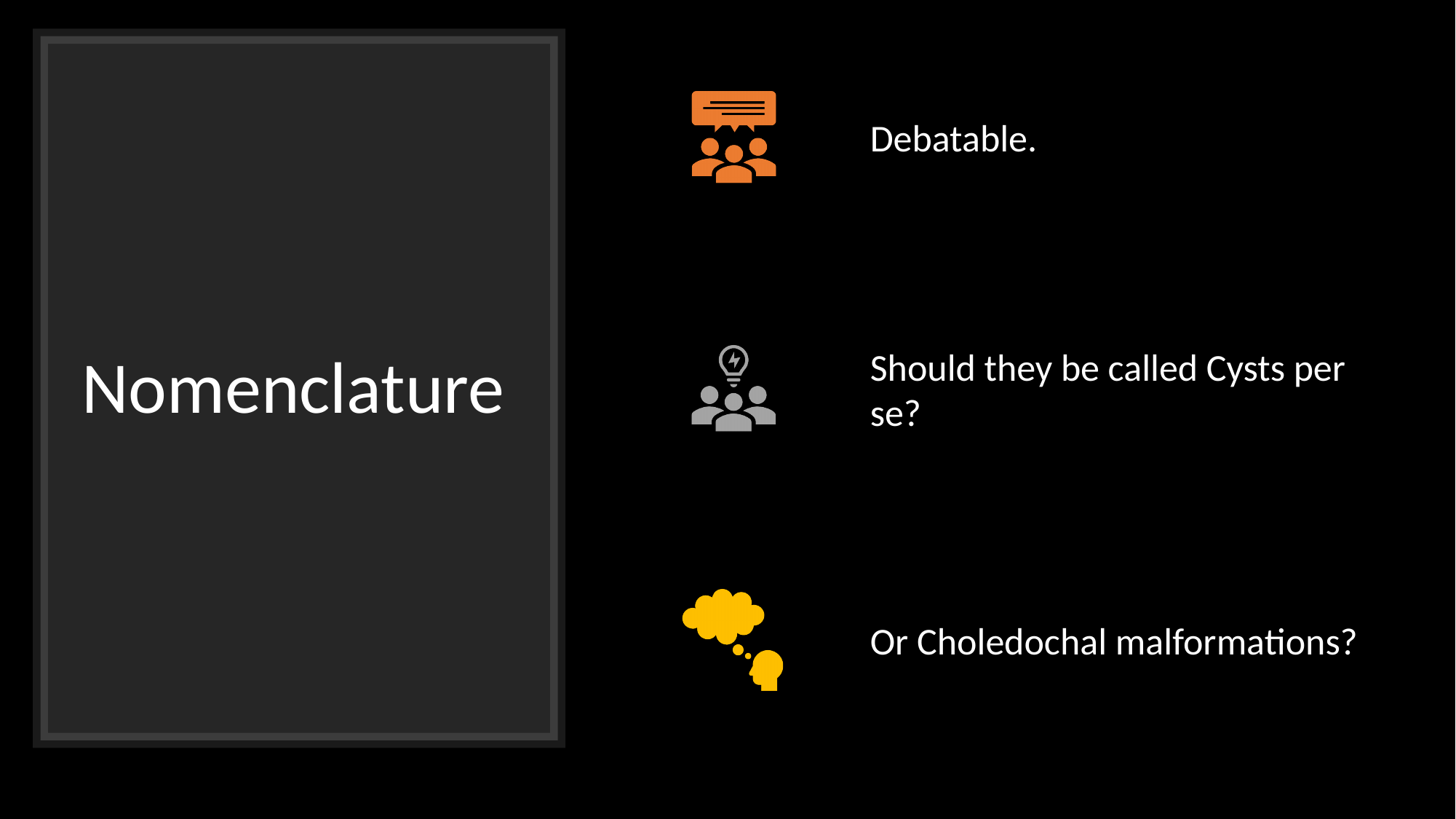

Debatable.
Should they be called Cysts per se?
Or Choledochal malformations?
# Nomenclature